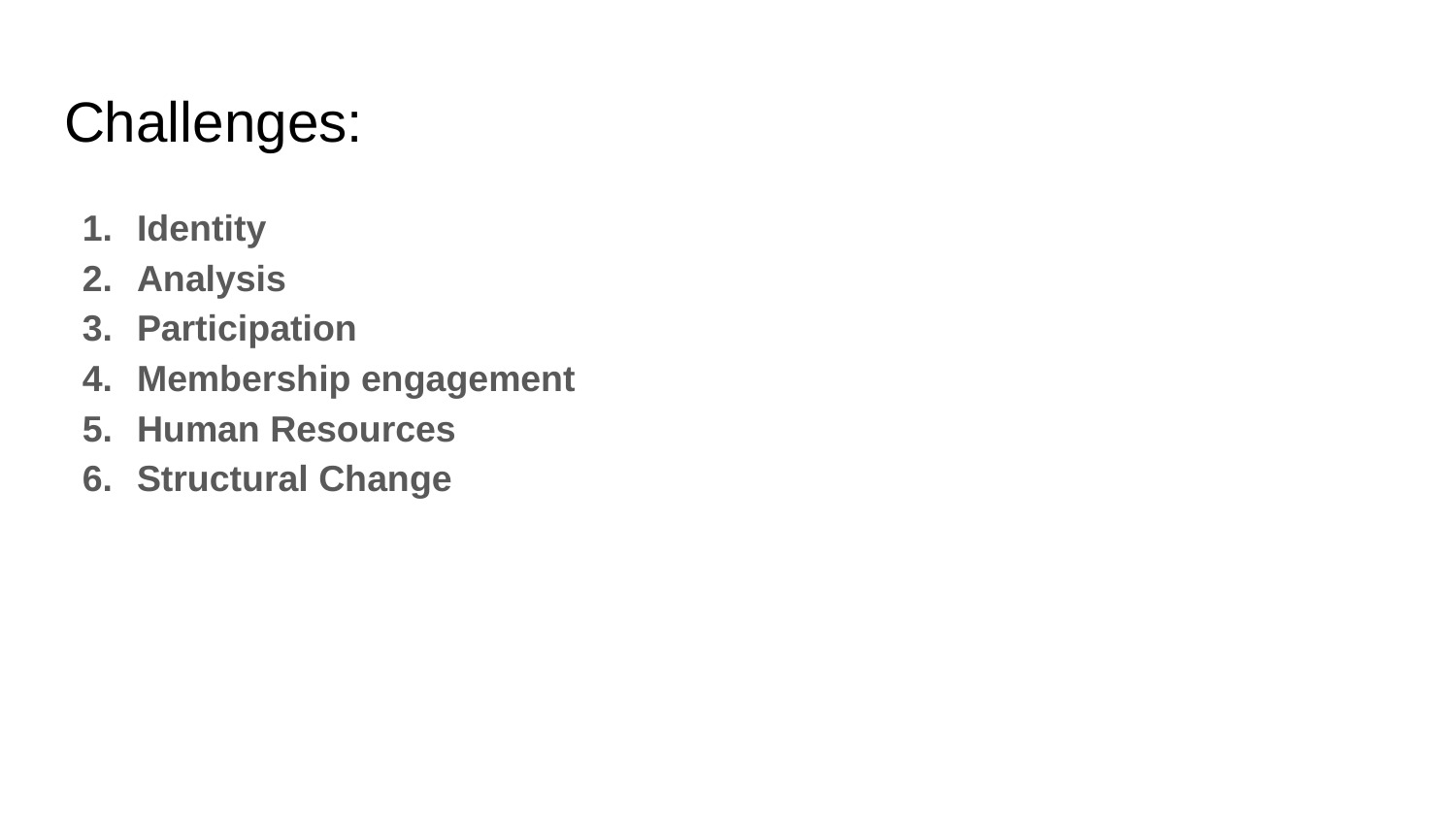

# Challenges:
Identity
Analysis
Participation
Membership engagement
Human Resources
Structural Change